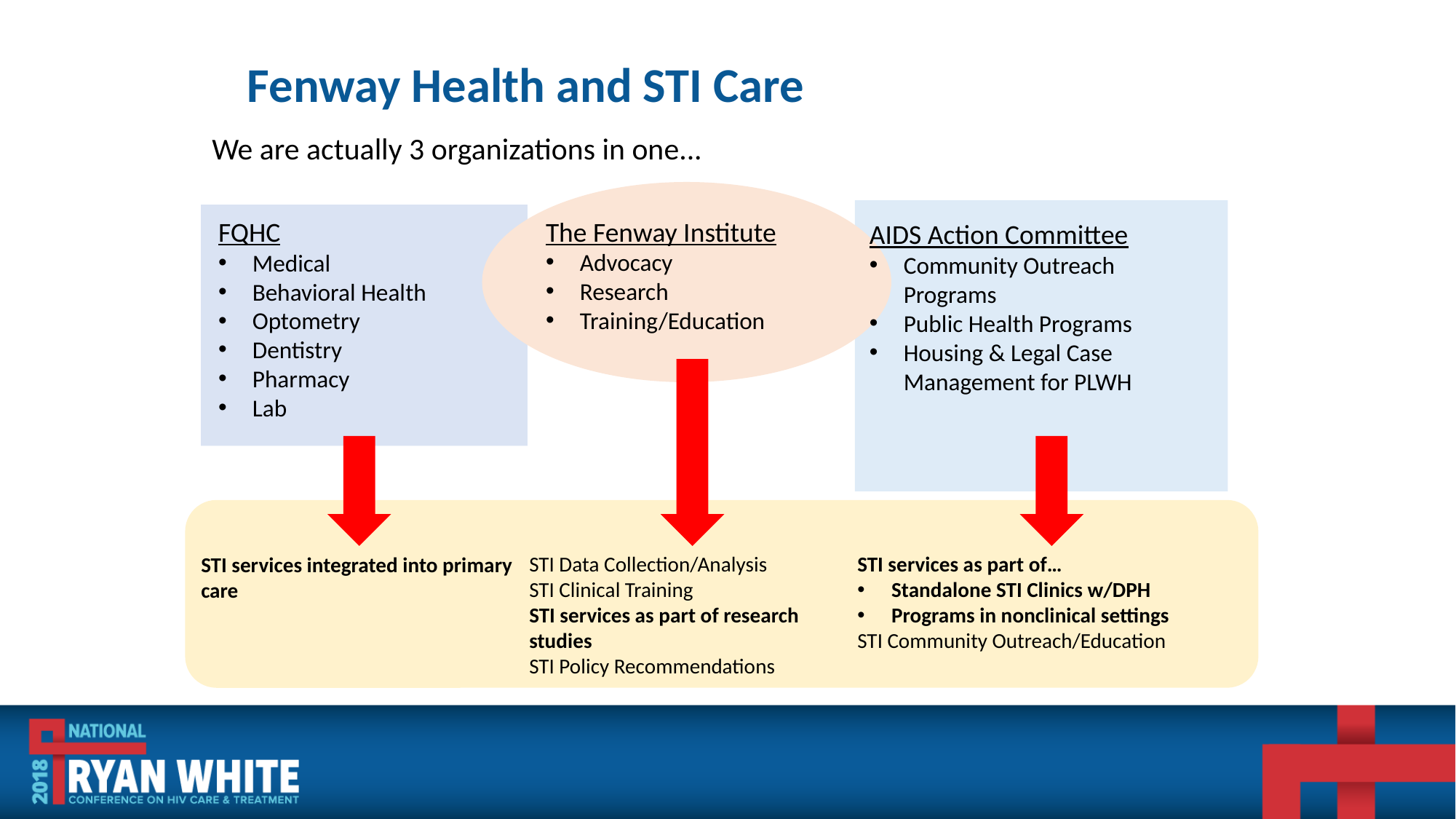

# Fenway Health and STI Care
We are actually 3 organizations in one...

The Fenway Institute
Advocacy
Research
Training/Education
FQHC
Medical
Behavioral Health
Optometry
Dentistry
Pharmacy
Lab
AIDS Action Committee
Community Outreach Programs
Public Health Programs
Housing & Legal Case Management for PLWH

STI services as part of…
Standalone STI Clinics w/DPH
Programs in nonclinical settings
STI Community Outreach/Education

STI Data Collection/Analysis
STI Clinical Training
STI services as part of research studies
STI Policy Recommendations
STI services integrated into primary care